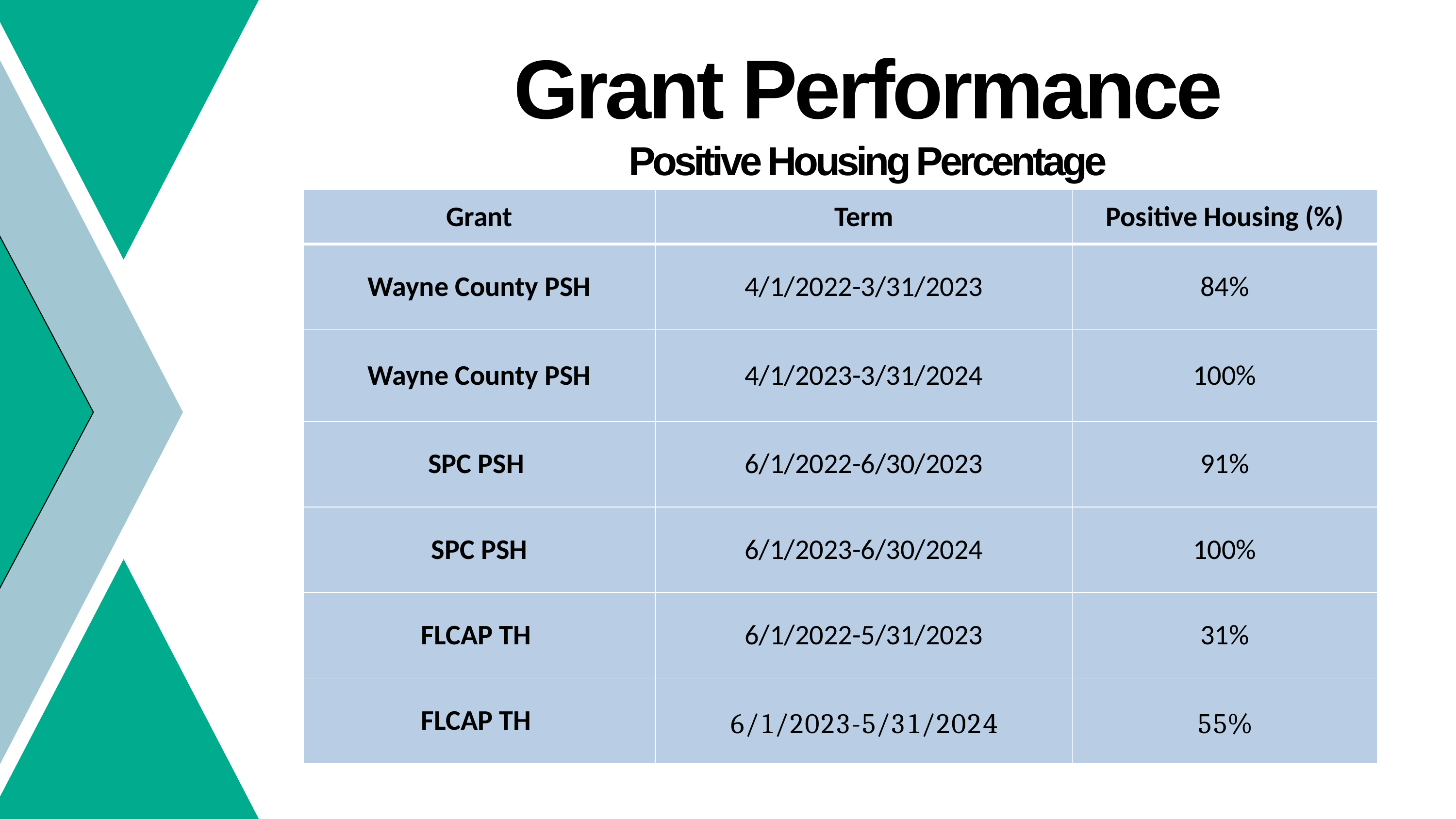

Grant Performance
Positive Housing Percentage
| Grant | Term | Positive Housing (%) |
| --- | --- | --- |
| Wayne County PSH | 4/1/2022-3/31/2023 | 84% |
| Wayne County PSH | 4/1/2023-3/31/2024 | 100% |
| SPC PSH | 6/1/2022-6/30/2023 | 91% |
| SPC PSH | 6/1/2023-6/30/2024 | 100% |
| FLCAP TH | 6/1/2022-5/31/2023 | 31% |
| FLCAP TH | 6/1/2023-5/31/2024 | 55% |